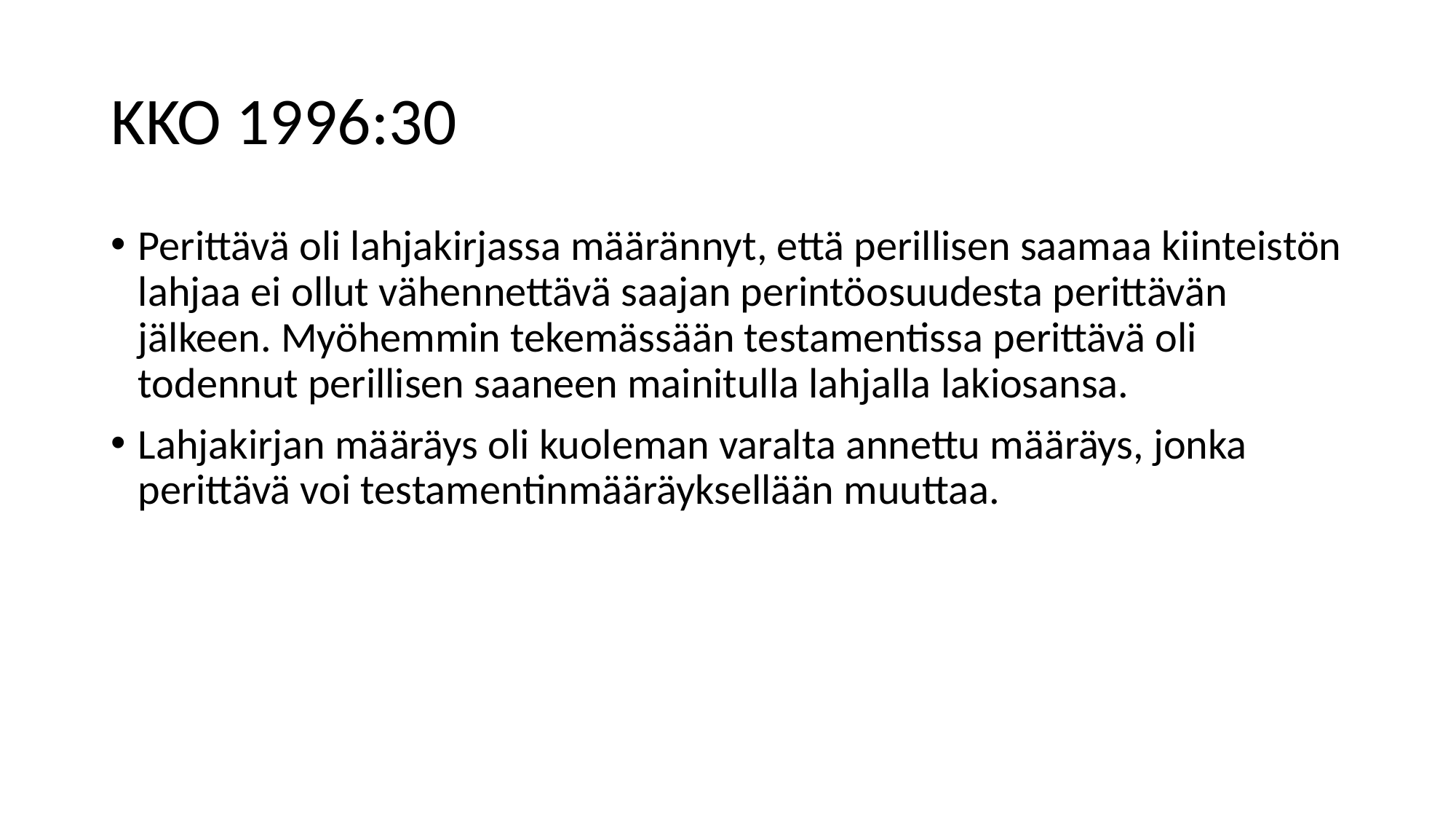

# KKO 1996:30
Perittävä oli lahjakirjassa määrännyt, että perillisen saamaa kiinteistön lahjaa ei ollut vähennettävä saajan perintöosuudesta perittävän jälkeen. Myöhemmin tekemässään testamentissa perittävä oli todennut perillisen saaneen mainitulla lahjalla lakiosansa.
Lahjakirjan määräys oli kuoleman varalta annettu määräys, jonka perittävä voi testamentinmääräyksellään muuttaa.